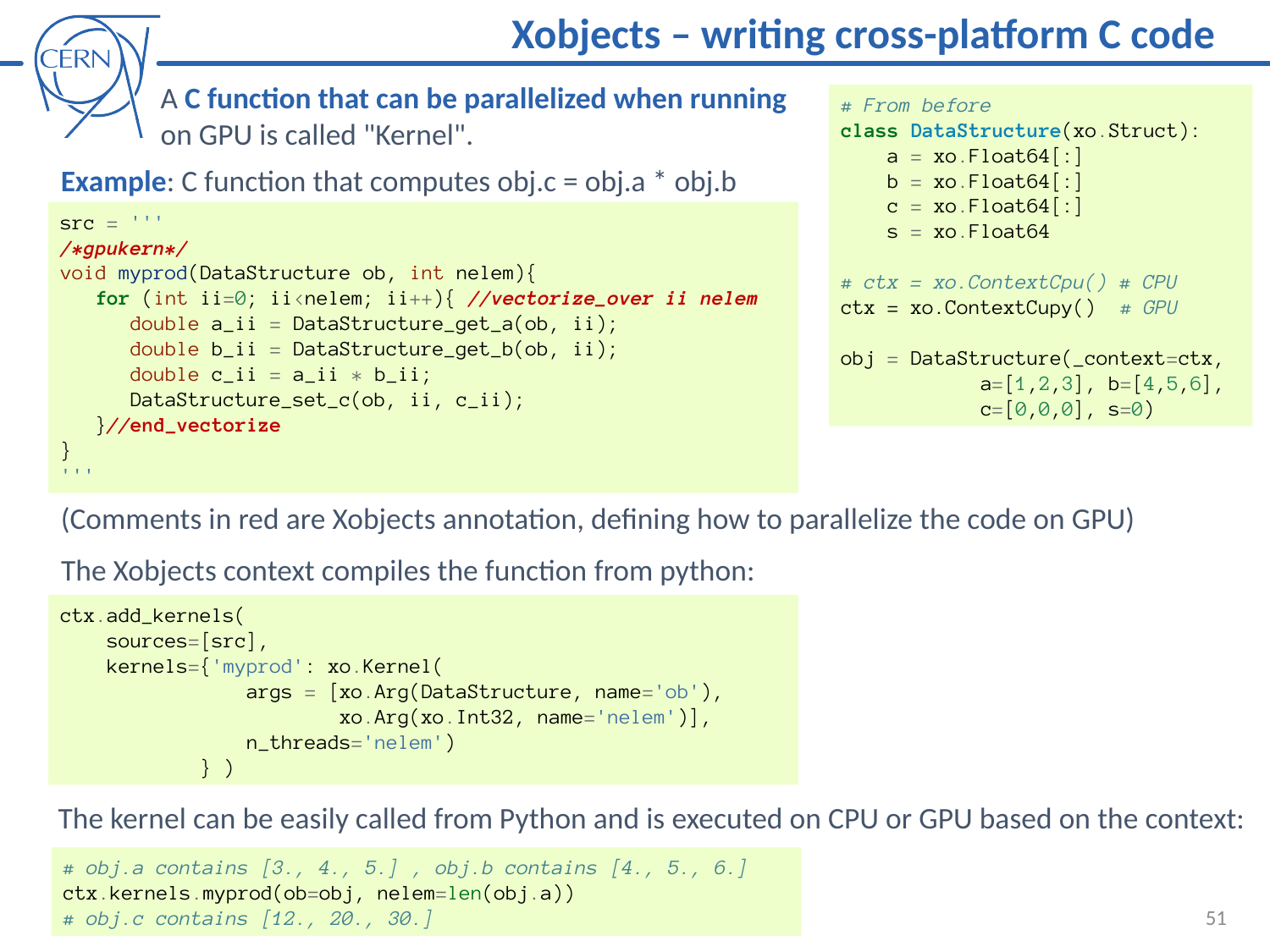

Xobjects – writing cross-platform C code
A C function that can be parallelized when running on GPU is called "Kernel".
# From before
class DataStructure(xo.Struct):
    a = xo.Float64[:]
    b = xo.Float64[:]
    c = xo.Float64[:]
    s = xo.Float64

# ctx = xo.ContextCpu() # CPU
ctx = xo.ContextCupy()  # GPU

obj = DataStructure(_context=ctx,
            a=[1,2,3], b=[4,5,6],
            c=[0,0,0], s=0)
Example: C function that computes obj.c = obj.a * obj.b
src = '''
/*gpukern*/
void myprod(DataStructure ob, int nelem){
   for (int ii=0; ii<nelem; ii++){ //vectorize_over ii nelem
      double a_ii = DataStructure_get_a(ob, ii);
      double b_ii = DataStructure_get_b(ob, ii);
      double c_ii = a_ii * b_ii;
      DataStructure_set_c(ob, ii, c_ii);
   }//end_vectorize
}
'''
(Comments in red are Xobjects annotation, defining how to parallelize the code on GPU)
The Xobjects context compiles the function from python:
ctx.add_kernels(
    sources=[src],
    kernels={'myprod': xo.Kernel(
                args = [xo.Arg(DataStructure, name='ob'),
                        xo.Arg(xo.Int32, name='nelem')],
                n_threads='nelem')
            } )
The kernel can be easily called from Python and is executed on CPU or GPU based on the context:
# obj.a contains [3., 4., 5.] , obj.b contains [4., 5., 6.]
ctx.kernels.myprod(ob=obj, nelem=len(obj.a))
# obj.c contains [12., 20., 30.]
51